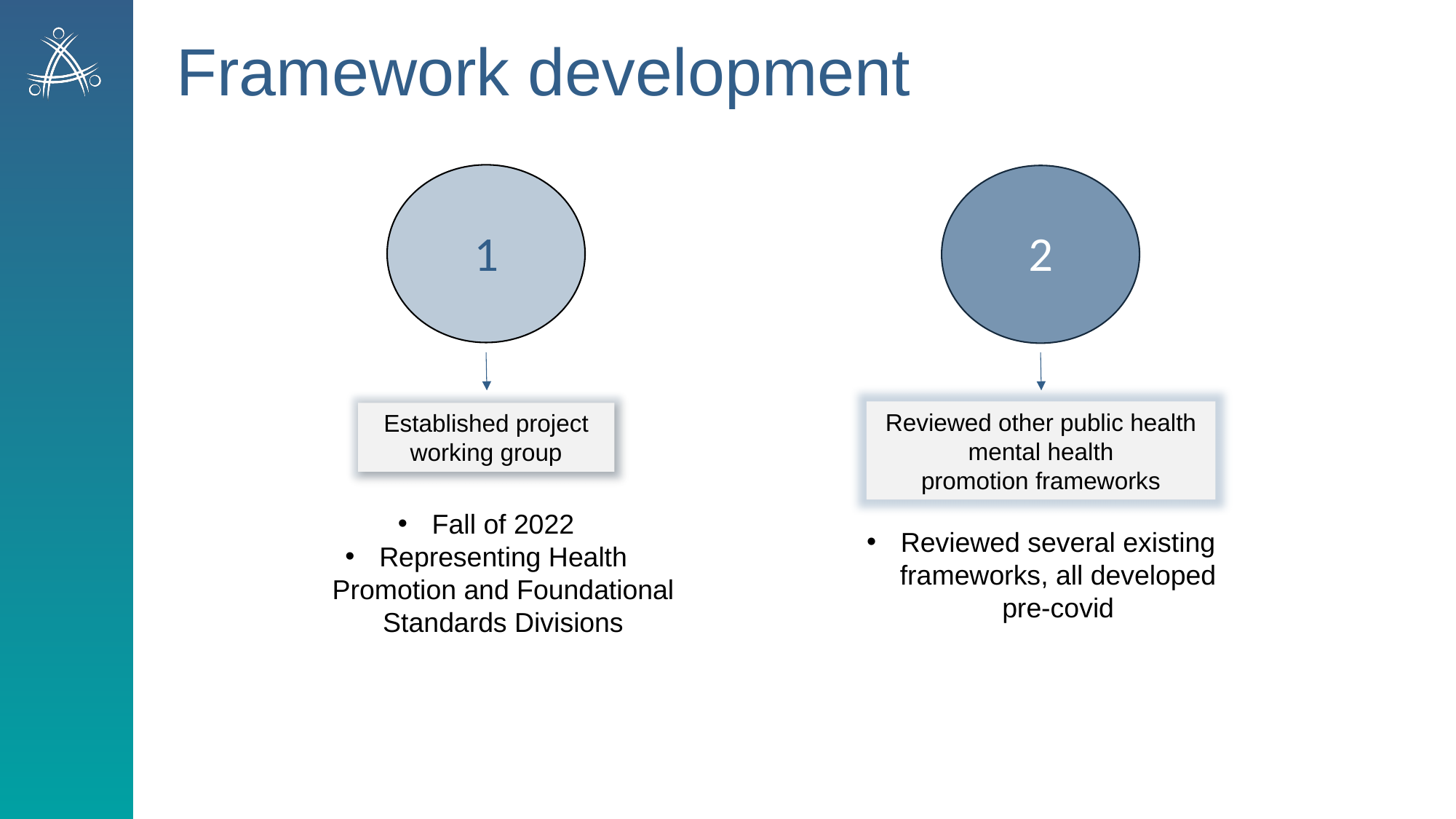

# Framework development

2
1
Reviewed other public health mental health promotion frameworks
Established project working group
Fall of 2022
Representing Health Promotion and Foundational Standards Divisions
Reviewed several existing frameworks, all developed pre-covid